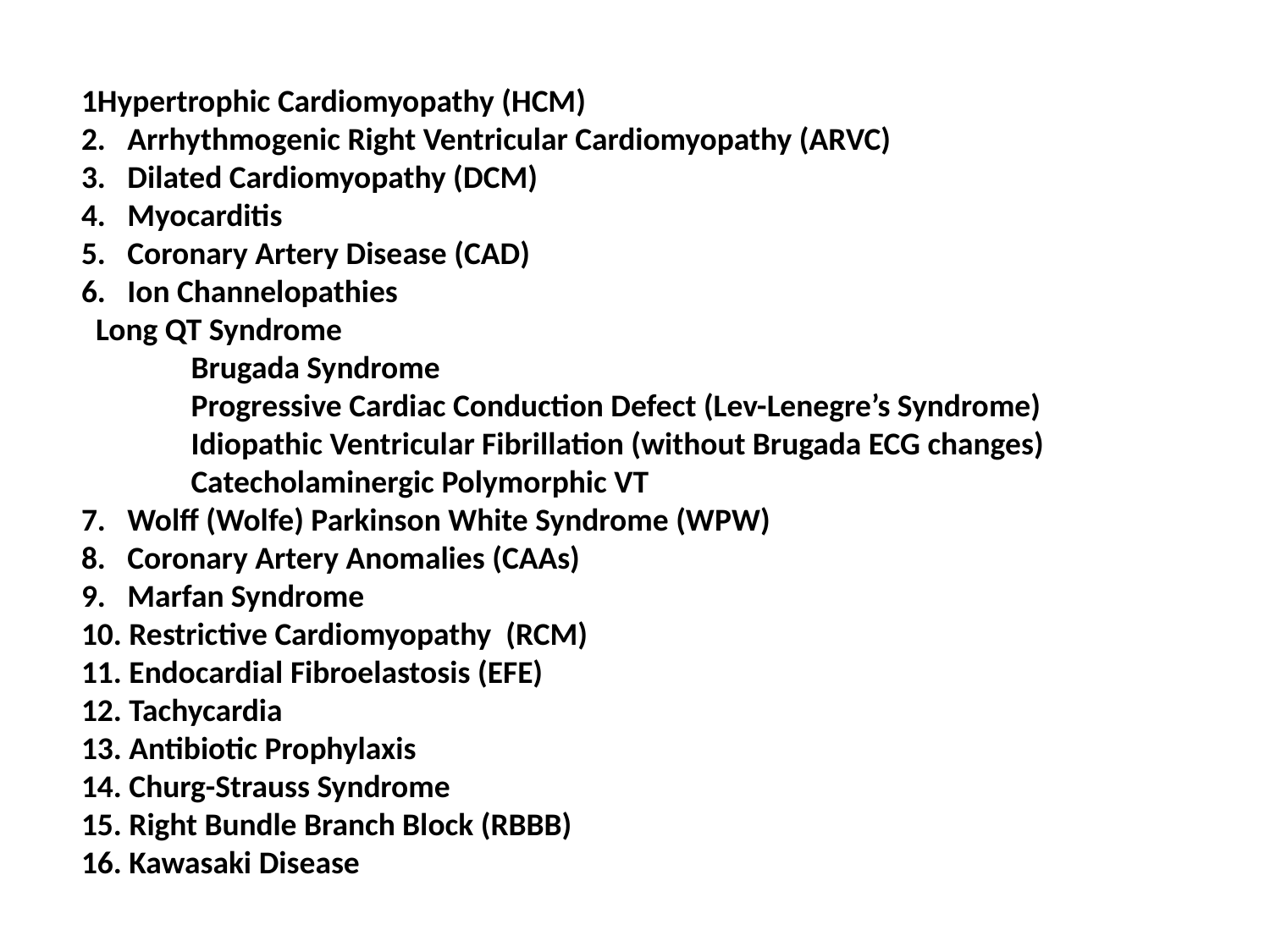

1Hypertrophic Cardiomyopathy (HCM)
2.   Arrhythmogenic Right Ventricular Cardiomyopathy (ARVC)
3.   Dilated Cardiomyopathy (DCM)
4.   Myocarditis
5.   Coronary Artery Disease (CAD)
6.   Ion Channelopathies
  Long QT Syndrome
	  Brugada Syndrome
	  Progressive Cardiac Conduction Defect (Lev-Lenegre’s Syndrome)
	  Idiopathic Ventricular Fibrillation (without Brugada ECG changes)
	  Catecholaminergic Polymorphic VT
7.   Wolff (Wolfe) Parkinson White Syndrome (WPW)
8.   Coronary Artery Anomalies (CAAs)
9.   Marfan Syndrome
10. Restrictive Cardiomyopathy  (RCM)
11. Endocardial Fibroelastosis (EFE)
12. Tachycardia
13. Antibiotic Prophylaxis
14. Churg-Strauss Syndrome
15. Right Bundle Branch Block (RBBB)
16. Kawasaki Disease